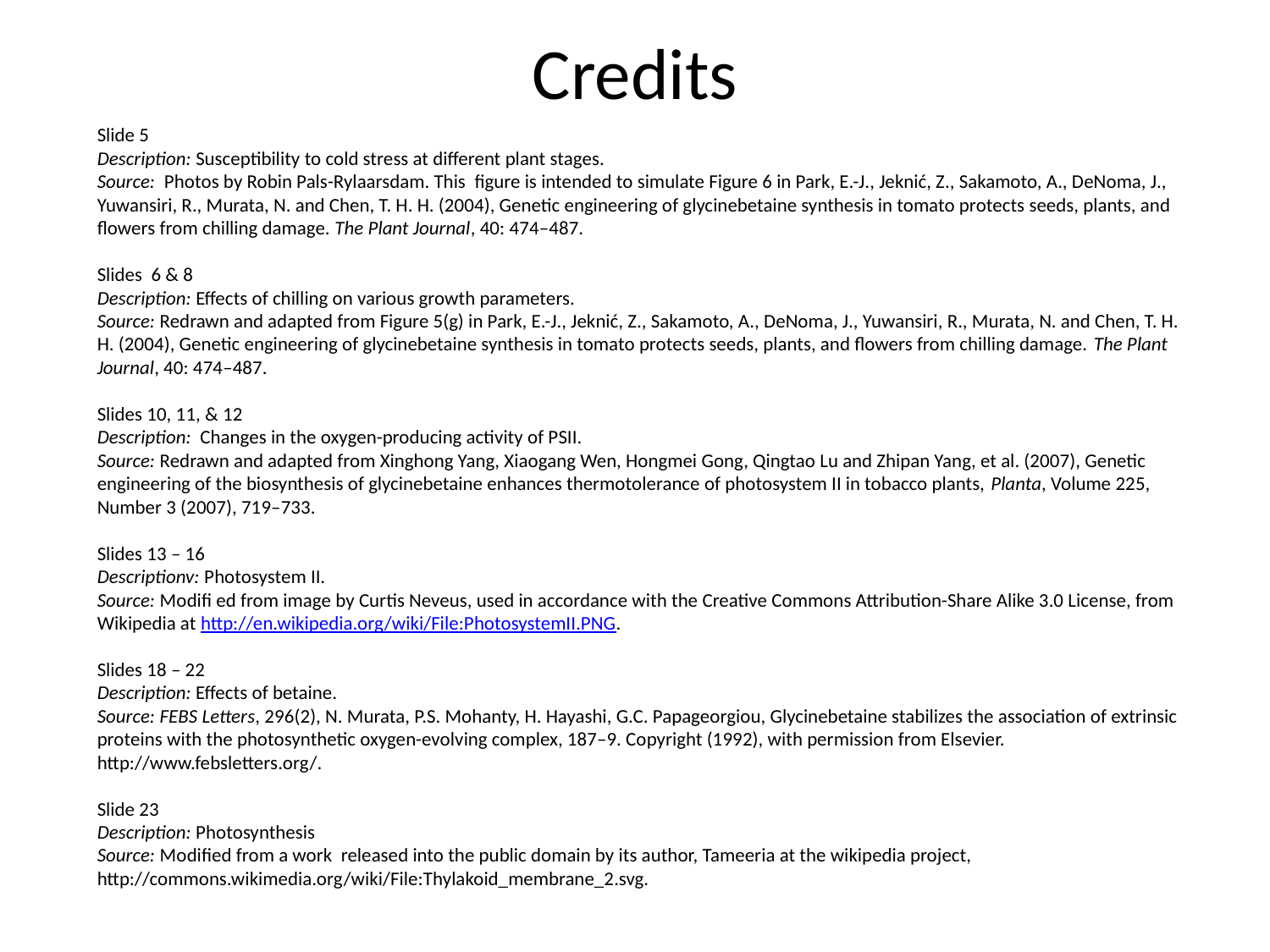

# Credits
Slide 5
Description: Susceptibility to cold stress at different plant stages.
Source:  Photos by Robin Pals-Rylaarsdam. This  figure is intended to simulate Figure 6 in Park, E.-J., Jeknić, Z., Sakamoto, A., DeNoma, J., Yuwansiri, R., Murata, N. and Chen, T. H. H. (2004), Genetic engineering of glycinebetaine synthesis in tomato protects seeds, plants, and flowers from chilling damage. The Plant Journal, 40: 474–487.

Slides  6 & 8
Description: Effects of chilling on various growth parameters.
Source: Redrawn and adapted from Figure 5(g) in Park, E.-J., Jeknić, Z., Sakamoto, A., DeNoma, J., Yuwansiri, R., Murata, N. and Chen, T. H. H. (2004), Genetic engineering of glycinebetaine synthesis in tomato protects seeds, plants, and flowers from chilling damage. The Plant Journal, 40: 474–487.

Slides 10, 11, & 12
Description:  Changes in the oxygen-producing activity of PSII.
Source: Redrawn and adapted from Xinghong Yang, Xiaogang Wen, Hongmei Gong, Qingtao Lu and Zhipan Yang, et al. (2007), Genetic engineering of the biosynthesis of glycinebetaine enhances thermotolerance of photosystem II in tobacco plants, Planta, Volume 225, Number 3 (2007), 719–733.

Slides 13 – 16
Descriptionv: Photosystem II.
Source: Modifi ed from image by Curtis Neveus, used in accordance with the Creative Commons Attribution-Share Alike 3.0 License, from Wikipedia at http://en.wikipedia.org/wiki/File:PhotosystemII.PNG.

Slides 18 – 22
Description: Effects of betaine.
Source: FEBS Letters, 296(2), N. Murata, P.S. Mohanty, H. Hayashi, G.C. Papageorgiou, Glycinebetaine stabilizes the association of extrinsic proteins with the photosynthetic oxygen-evolving complex, 187–9. Copyright (1992), with permission from Elsevier. http://www.febsletters.org/.

Slide 23
Description: Photosynthesis
Source: Modified from a work  released into the public domain by its author, Tameeria at the wikipedia project, http://commons.wikimedia.org/wiki/File:Thylakoid_membrane_2.svg.